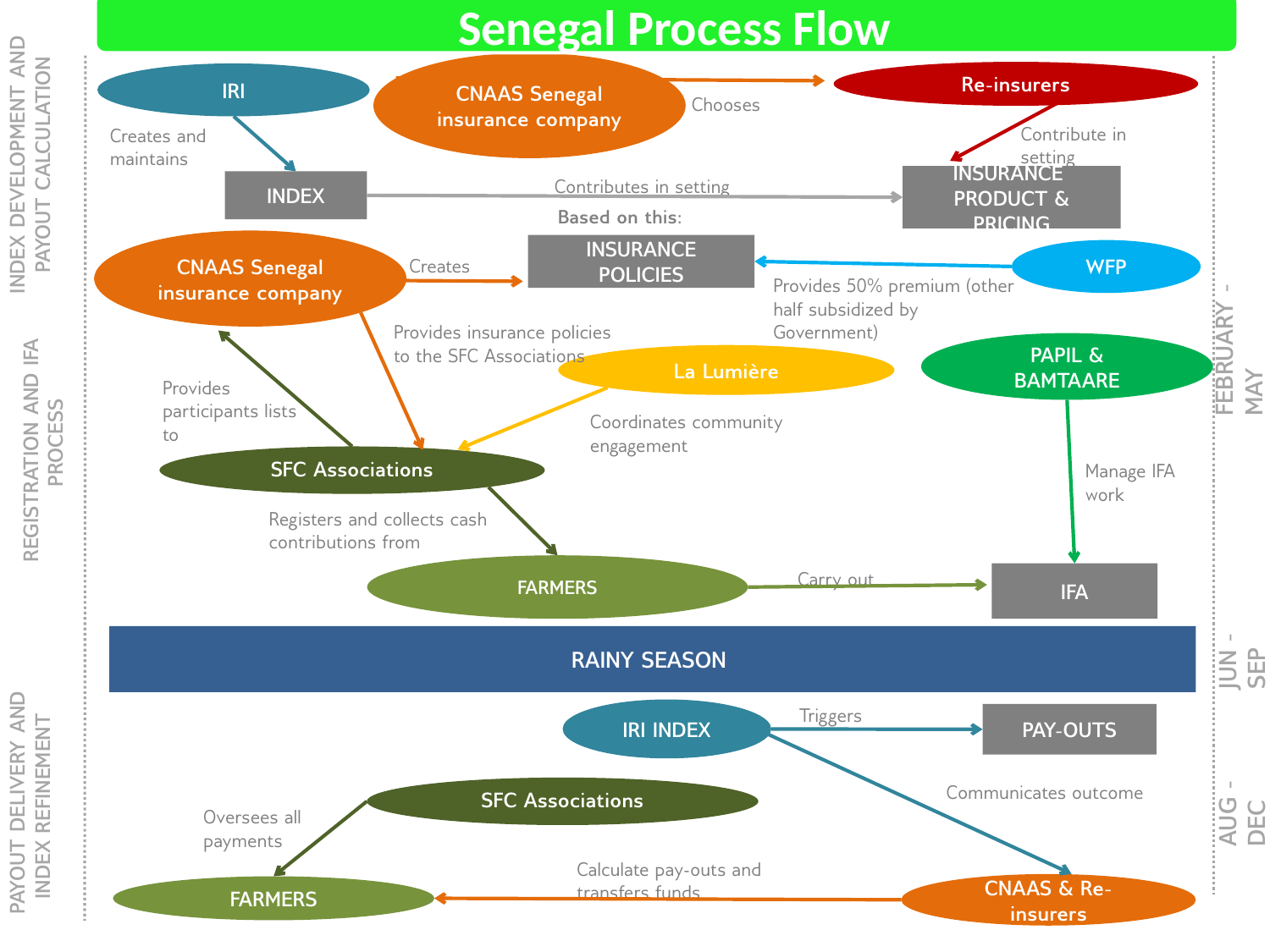

Senegal Process Flow
CNAAS Senegal insurance company
Re-insurers
IRI
Chooses
Contribute in setting
Creates and maintains
INDEX DEVELOPMENT AND PAYOUT CALCULATION
INSURANCE
PRODUCT & PRICING
Contributes in setting
INDEX
Based on this:
CNAAS Senegal insurance company
INSURANCE POLICIES
WFP
Creates
Provides 50% premium (other half subsidized by Government)
FEBRUARY - MAY
Provides insurance policies to the SFC Associations
PAPIL & BAMTAARE
La Lumière
Provides participants lists to
Coordinates community engagement
REGISTRATION AND IFA   PROCESS

SFC Associations

Manage IFA work
Registers and collects cash contributions from
FARMERS
Carry out
IFA
JUN -SEP
RAINY SEASON
Triggers
IRI INDEX
PAY-OUTS
AUG - DEC
PAYOUT DELIVERY AND INDEX REFINEMENT
Communicates outcome

SFC Associations

Oversees all payments
Calculate pay-outs and transfers funds
CNAAS & Re-insurers
FARMERS